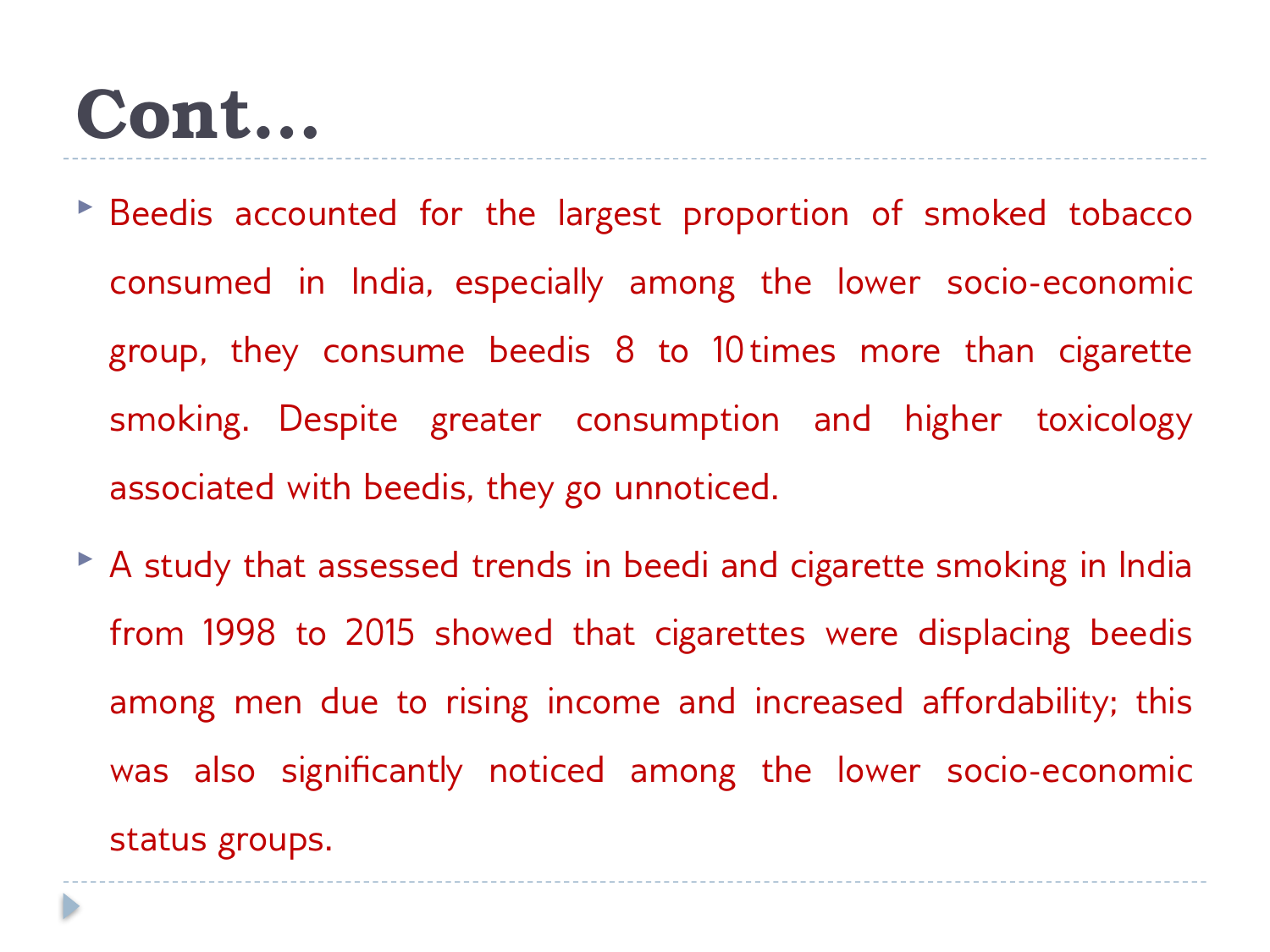

# Cont…
Beedis accounted for the largest proportion of smoked tobacco consumed in India, especially among the lower socio-economic group, they consume beedis 8 to 10 times more than cigarette smoking. Despite greater consumption and higher toxicology associated with beedis, they go unnoticed.
A study that assessed trends in beedi and cigarette smoking in India from 1998 to 2015 showed that cigarettes were displacing beedis among men due to rising income and increased affordability; this was also significantly noticed among the lower socio-economic status groups.